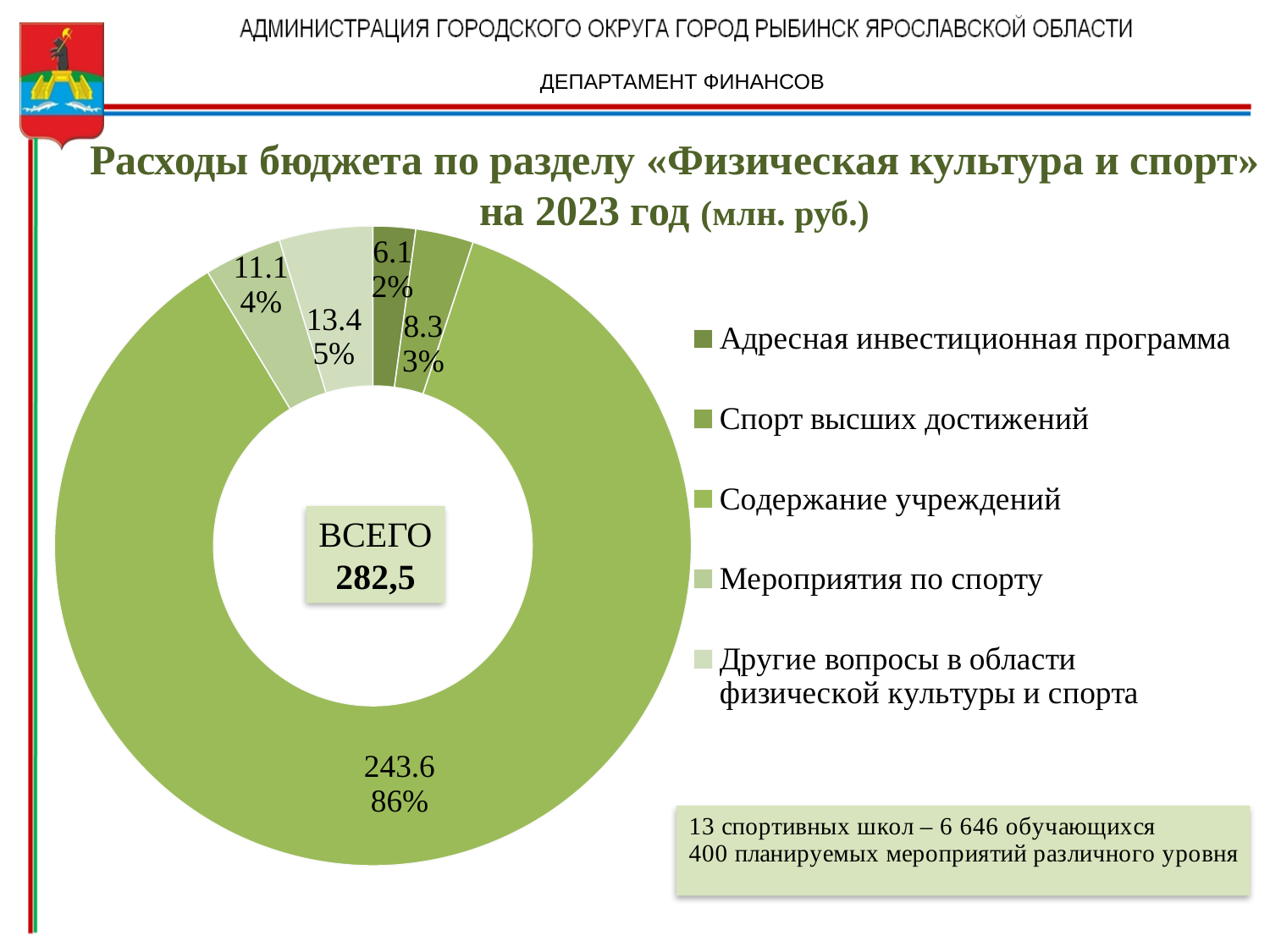

ДЕПАРТАМЕНТ ФИНАНСОВ
Расходы бюджета по разделу «Физическая культура и спорт»
на 2023 год (млн. руб.)

### Chart

| Category | Продажи |
|---|---|
| Адресная инвестиционная программа | 6.1 |
| Спорт высших достижений | 8.3 |
| Содержание учреждений | 243.6 |
| Мероприятия по спорту | 11.1 |
| Другие вопросы в области физической культуры и спорта | 13.4 |
ВСЕГО
282,5